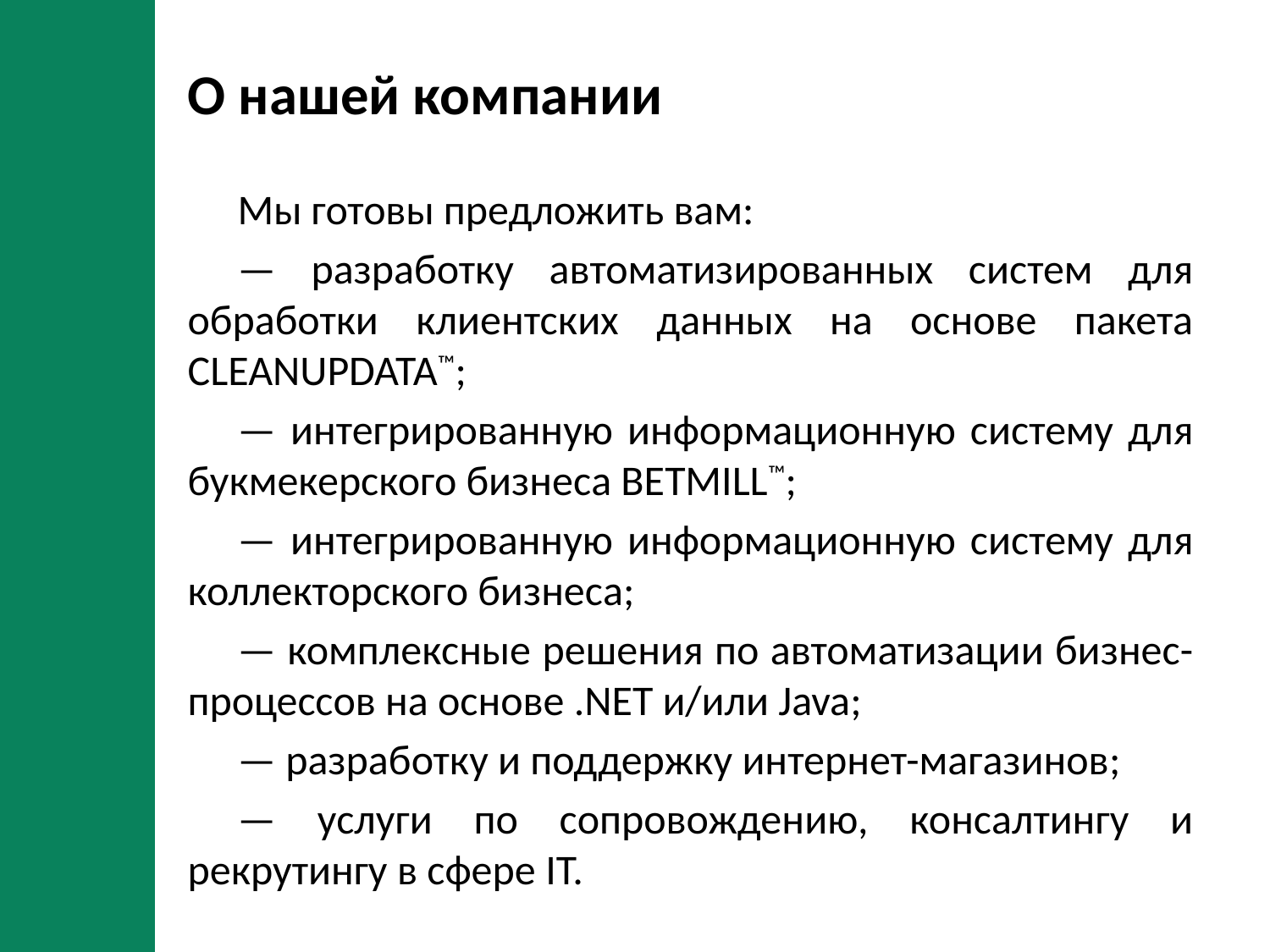

# О нашей компании
Мы готовы предложить вам:
— разработку автоматизированных систем для обработки клиентских данных на основе пакета CLEANUPDATA™;
— интегрированную информационную систему для букмекерского бизнеса BETMILL™;
— интегрированную информационную систему для коллекторского бизнеса;
— комплексные решения по автоматизации бизнес-процессов на основе .NET и/или Java;
— разработку и поддержку интернет-магазинов;
— услуги по сопровождению, консалтингу и рекрутингу в сфере IT.